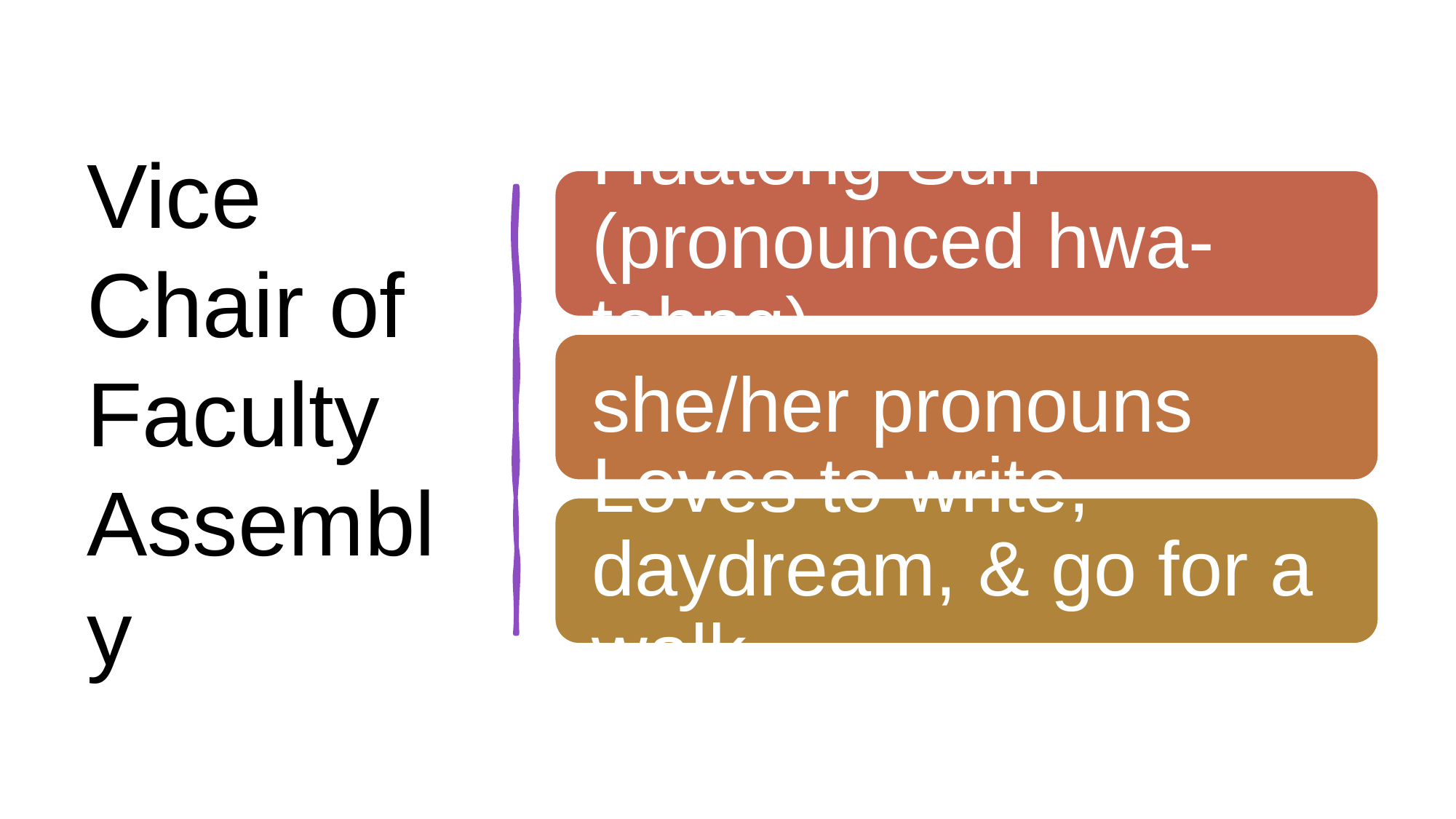

Huatong Sun (pronounced hwa-tohng)
she/her pronouns
Loves to write, daydream, & go for a walk
# Vice Chair of Faculty Assembly